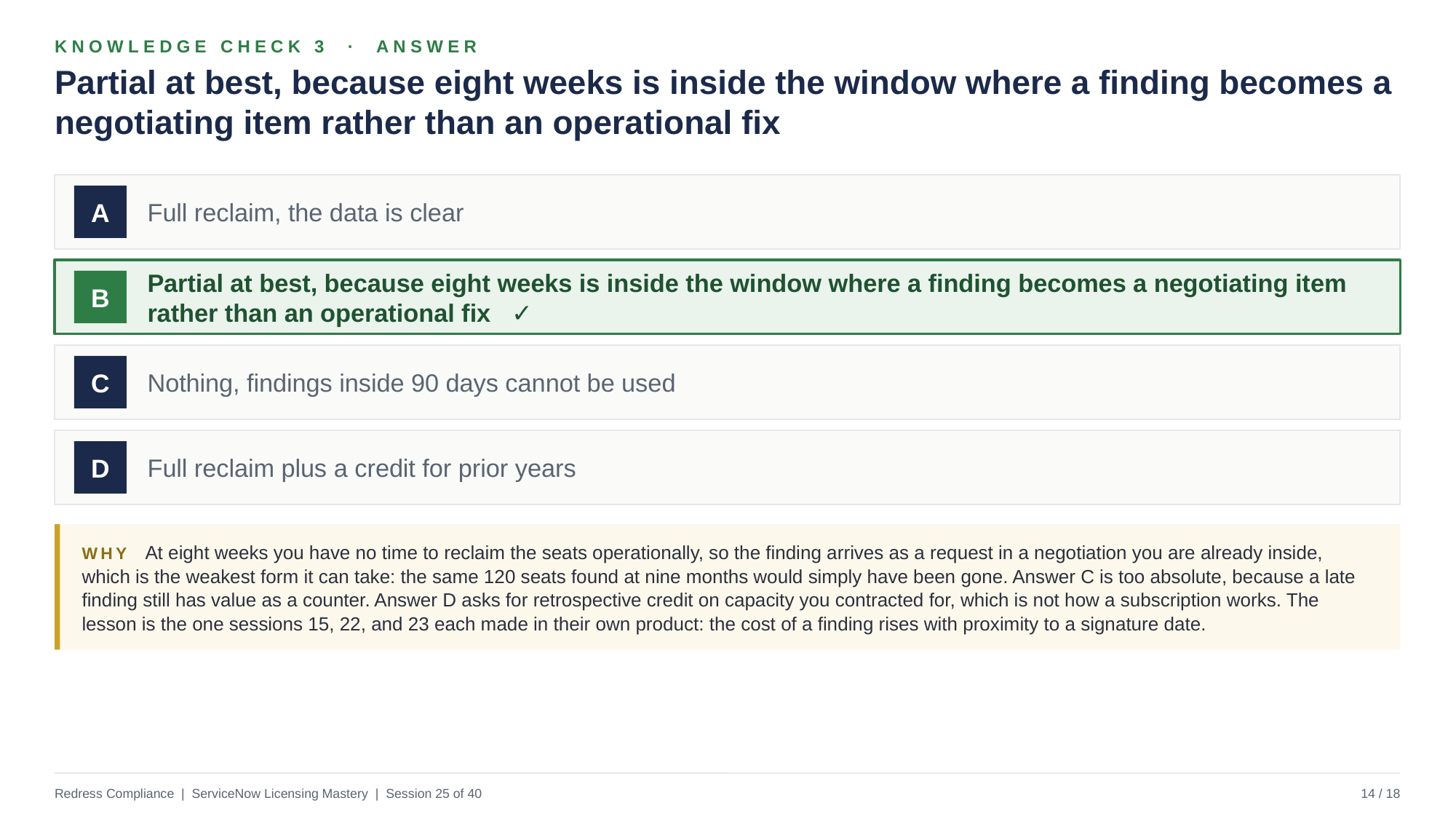

KNOWLEDGE CHECK 3  ·  ANSWER
Partial at best, because eight weeks is inside the window where a finding becomes a negotiating item rather than an operational fix

Full reclaim, the data is clear

A

Partial at best, because eight weeks is inside the window where a finding becomes a negotiating item rather than an operational fix   ✓

B

Nothing, findings inside 90 days cannot be used

C

Full reclaim plus a credit for prior years

D

WHY  At eight weeks you have no time to reclaim the seats operationally, so the finding arrives as a request in a negotiation you are already inside, which is the weakest form it can take: the same 120 seats found at nine months would simply have been gone. Answer C is too absolute, because a late finding still has value as a counter. Answer D asks for retrospective credit on capacity you contracted for, which is not how a subscription works. The lesson is the one sessions 15, 22, and 23 each made in their own product: the cost of a finding rises with proximity to a signature date.

Redress Compliance  |  ServiceNow Licensing Mastery  |  Session 25 of 40
14 / 18